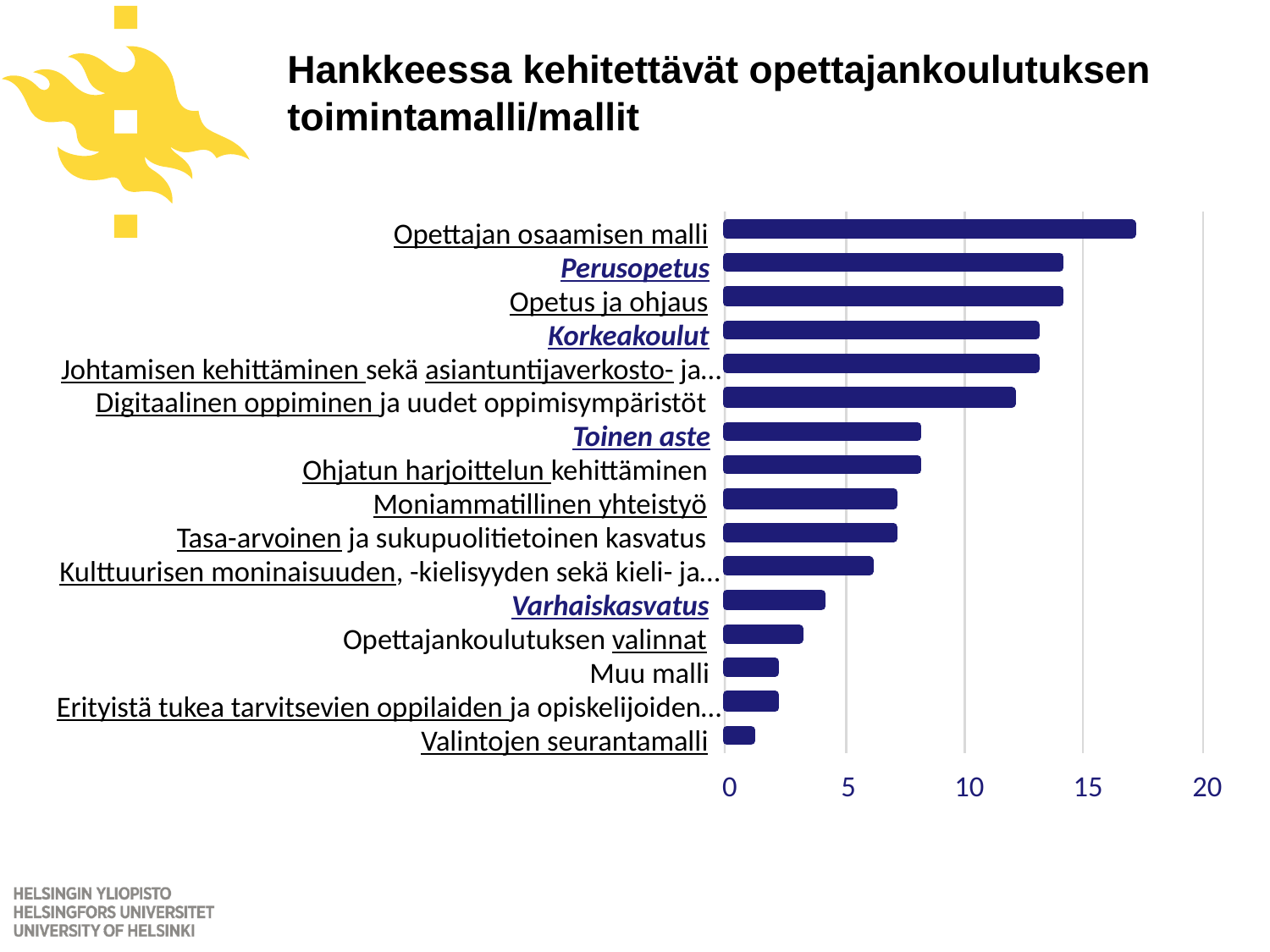

Hankkeessa kehitettävät opettajankoulutuksen toimintamalli/mallit

Perusopetus
Korkeakoulut
Toinen aste
Varhaiskasvatus
0
5
10
15
20
Opettajan osaamisen malli
Opetus ja ohjaus
Johtamisen kehittäminen sekä asiantuntijaverkosto- ja…
Digitaalinen oppiminen ja uudet oppimisympäristöt
Ohjatun harjoittelun kehittäminen
Moniammatillinen yhteistyö
Tasa-arvoinen ja sukupuolitietoinen kasvatus
Kulttuurisen moninaisuuden, -kielisyyden sekä kieli- ja…
Opettajankoulutuksen valinnat
Muu malli
Erityistä tukea tarvitsevien oppilaiden ja opiskelijoiden…
Valintojen seurantamalli